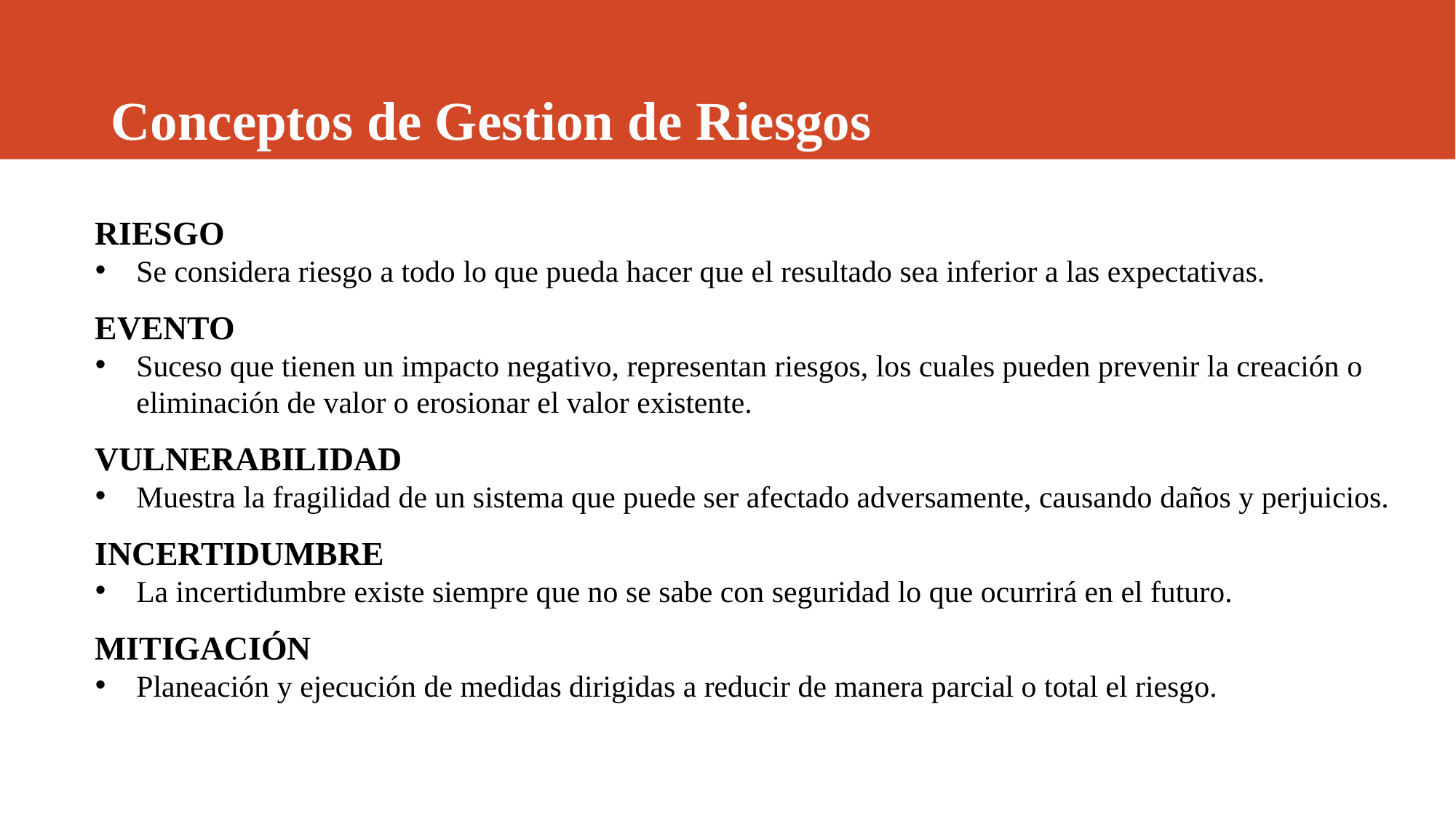

# Conceptos de Gestion de Riesgos
RIESGO
Se considera riesgo a todo lo que pueda hacer que el resultado sea inferior a las expectativas.

EVENTO
Suceso que tienen un impacto negativo, representan riesgos, los cuales pueden prevenir la creación o eliminación de valor o erosionar el valor existente.

VULNERABILIDAD
Muestra la fragilidad de un sistema que puede ser afectado adversamente, causando daños y perjuicios.

INCERTIDUMBRE
La incertidumbre existe siempre que no se sabe con seguridad lo que ocurrirá en el futuro.

MITIGACIÓN
Planeación y ejecución de medidas dirigidas a reducir de manera parcial o total el riesgo.